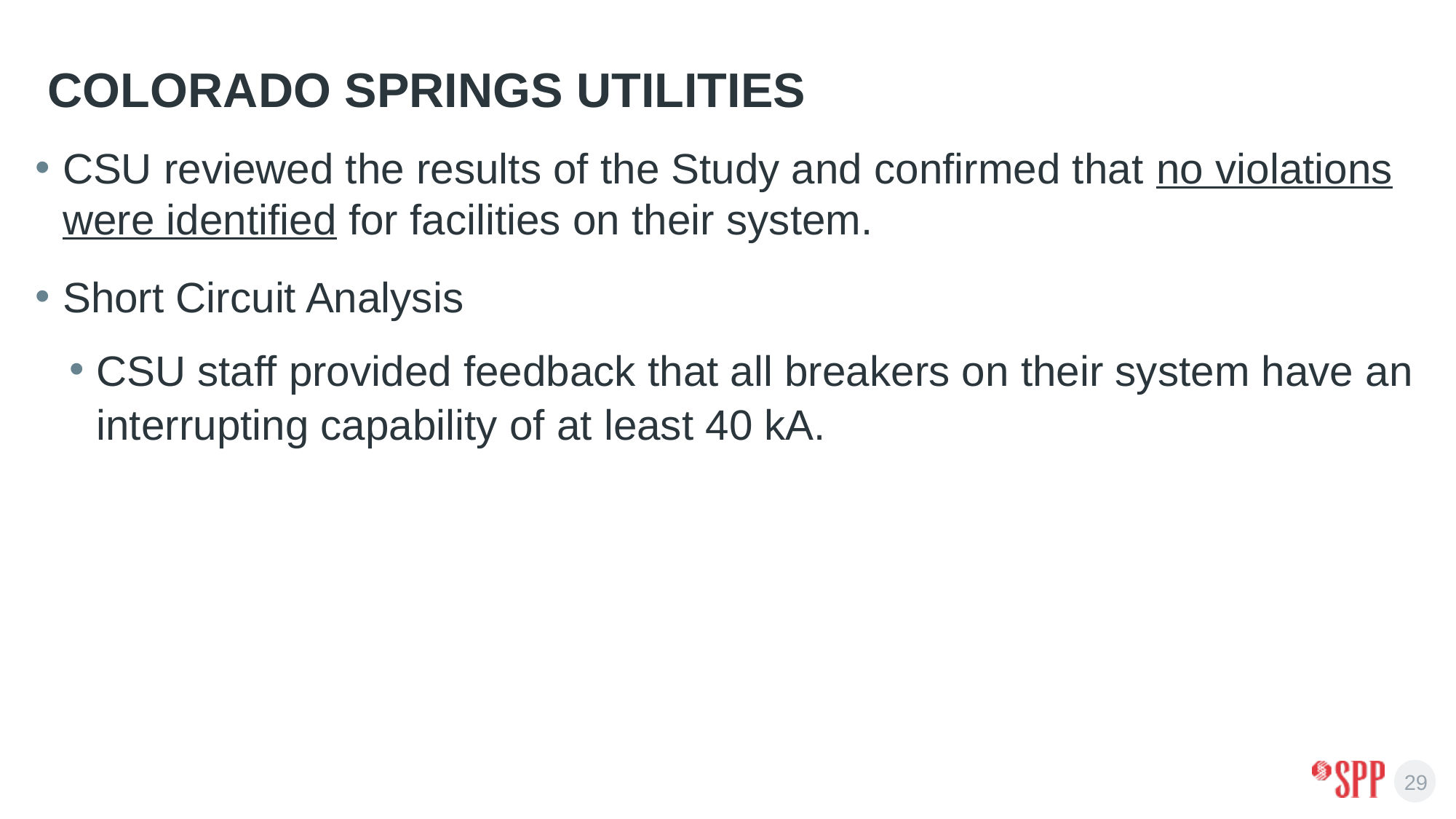

# COLORADO SPRINGS UTILITIES
CSU reviewed the results of the Study and confirmed that no violations were identified for facilities on their system.
Short Circuit Analysis
CSU staff provided feedback that all breakers on their system have an interrupting capability of at least 40 kA.